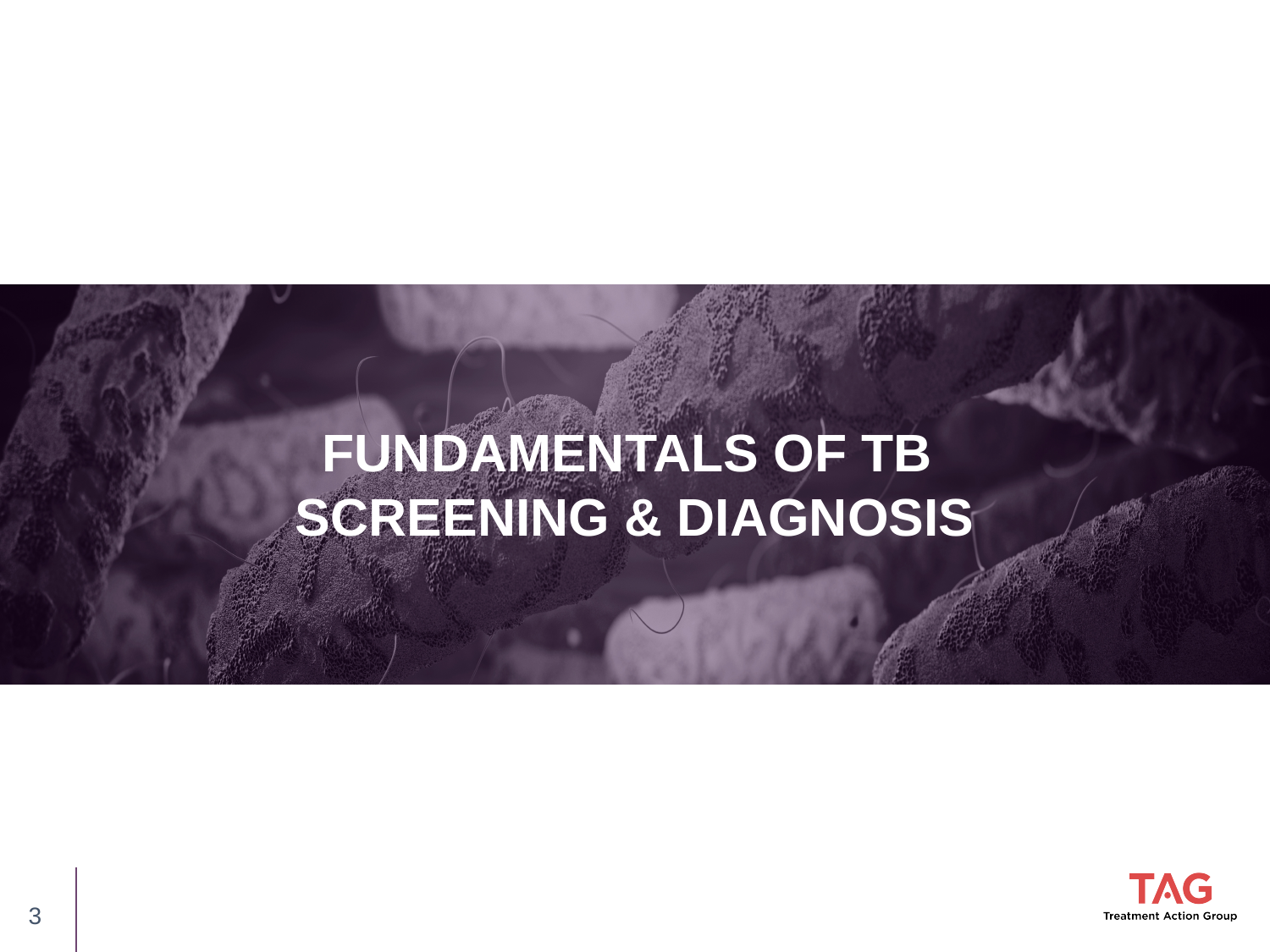

FUNDAMENTALS OF TB
SCREENING & DIAGNOSIS
3